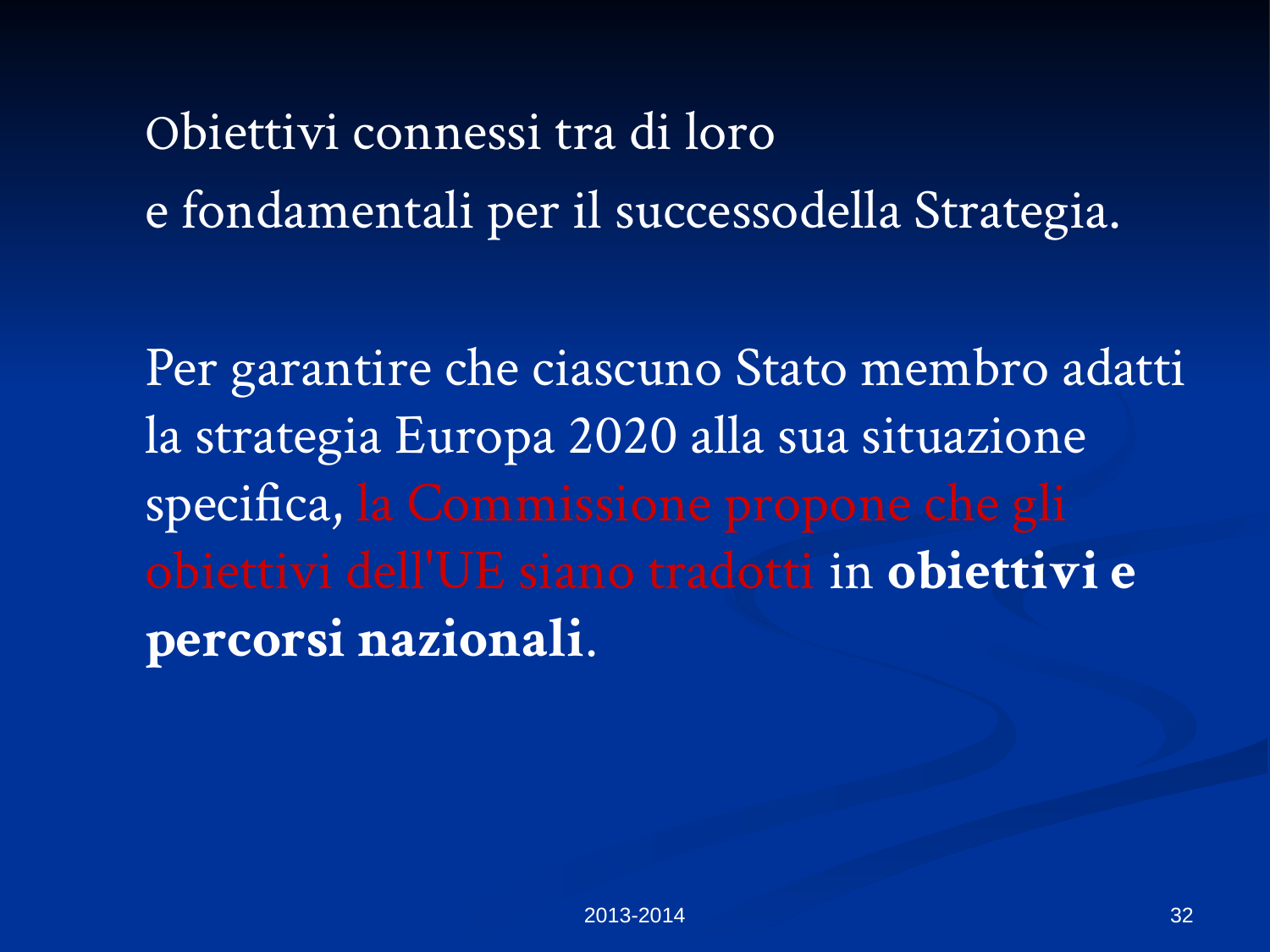

Obiettivi connessi tra di loro
	e fondamentali per il successodella Strategia.

	Per garantire che ciascuno Stato membro adatti la strategia Europa 2020 alla sua situazione specifica, la Commissione propone che gli obiettivi dell'UE siano tradotti in obiettivi e percorsi nazionali.
2013-2014
32